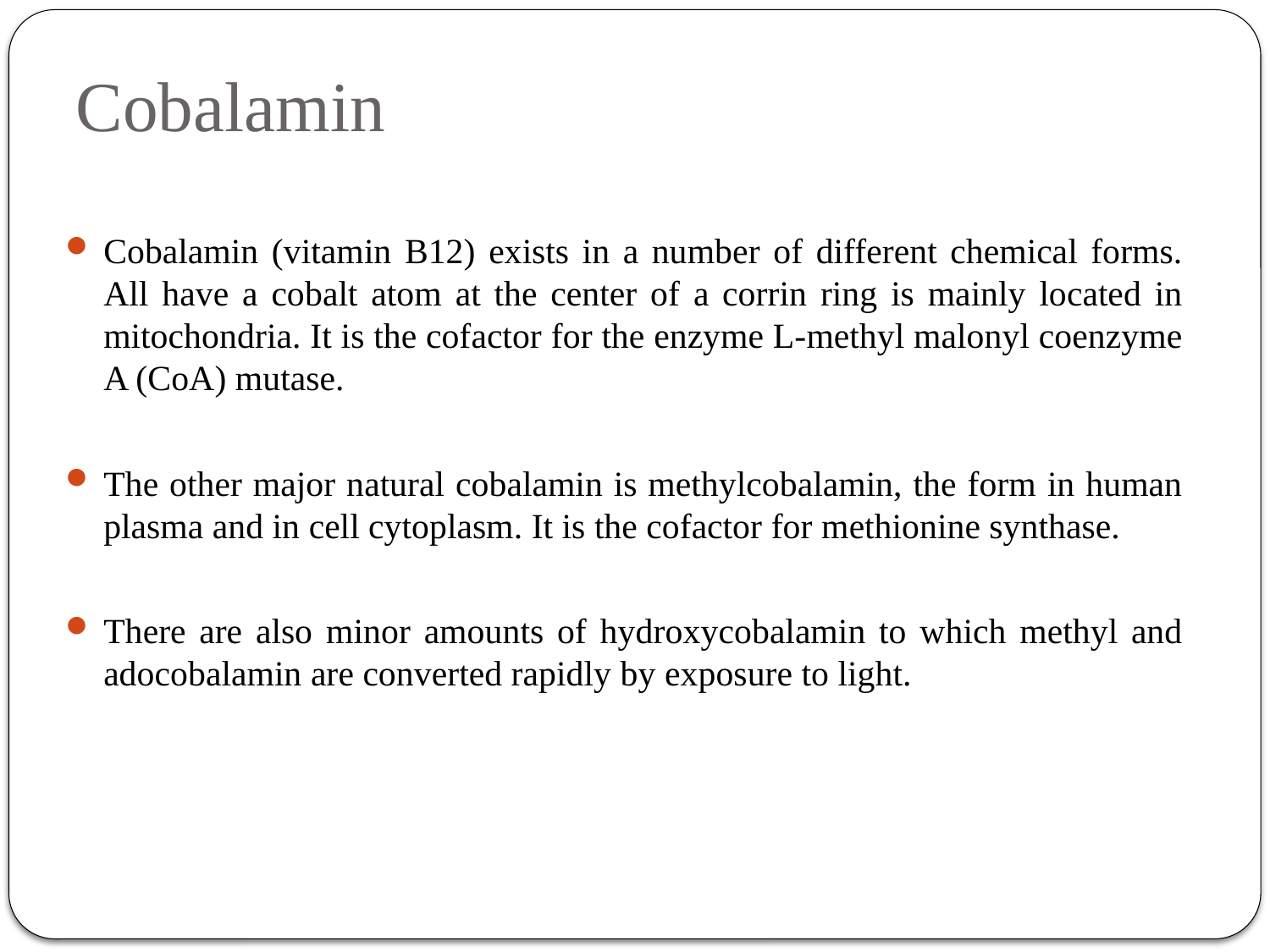

# Cobalamin
Cobalamin (vitamin B12) exists in a number of different chemical forms. All have a cobalt atom at the center of a corrin ring is mainly located in mitochondria. It is the cofactor for the enzyme L-methyl malonyl coenzyme A (CoA) mutase.

The other major natural cobalamin is methylcobalamin, the form in human plasma and in cell cytoplasm. It is the cofactor for methionine synthase.

There are also minor amounts of hydroxycobalamin to which methyl and adocobalamin are converted rapidly by exposure to light.